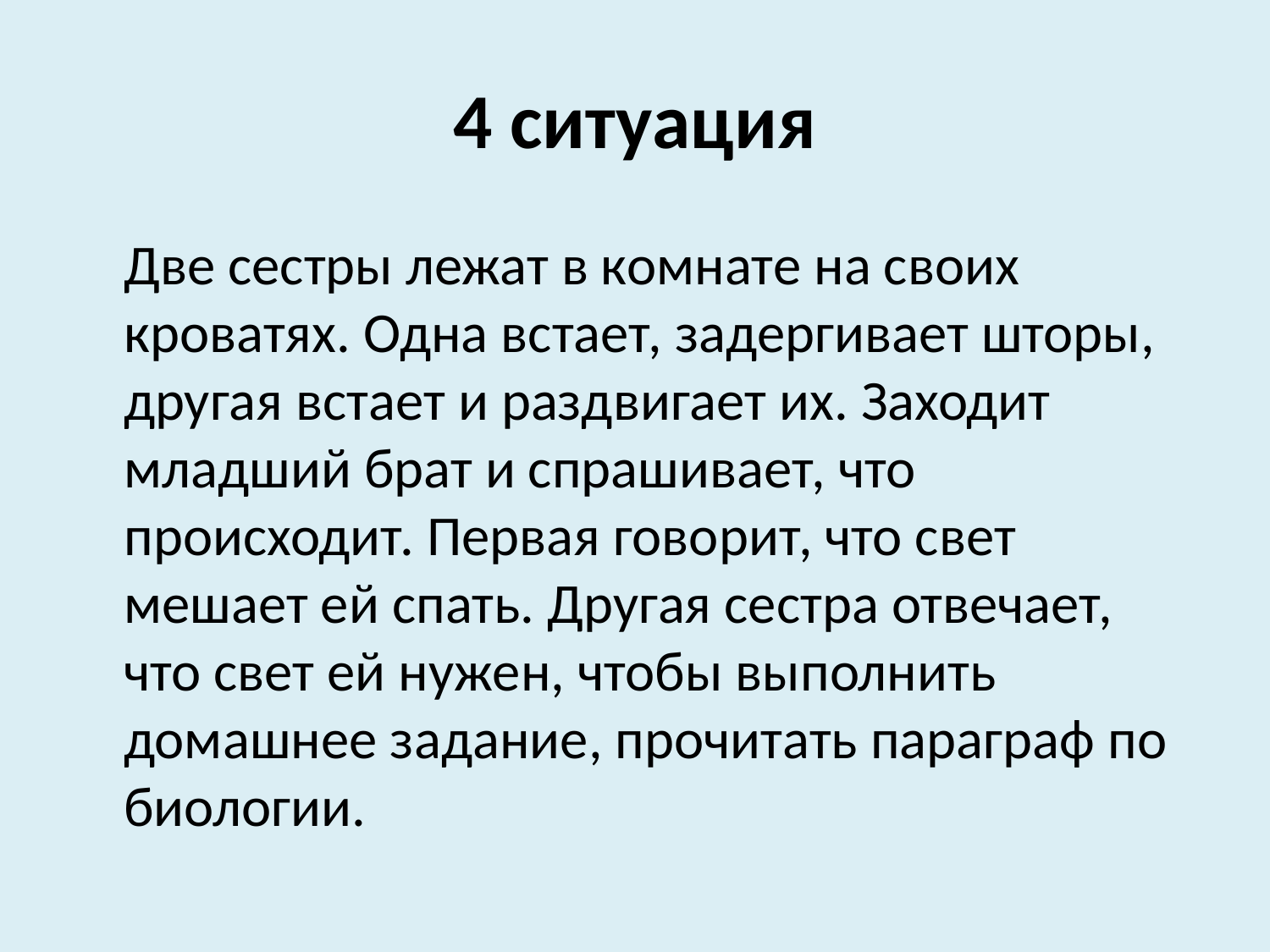

# 4 ситуация
	Две сестры лежат в комнате на своих кроватях. Одна встает, задергивает шторы, другая встает и раздвигает их. Заходит младший брат и спрашивает, что происходит. Первая говорит, что свет мешает ей спать. Другая сестра отвечает, что свет ей нужен, чтобы выполнить домашнее задание, прочитать параграф по биологии.